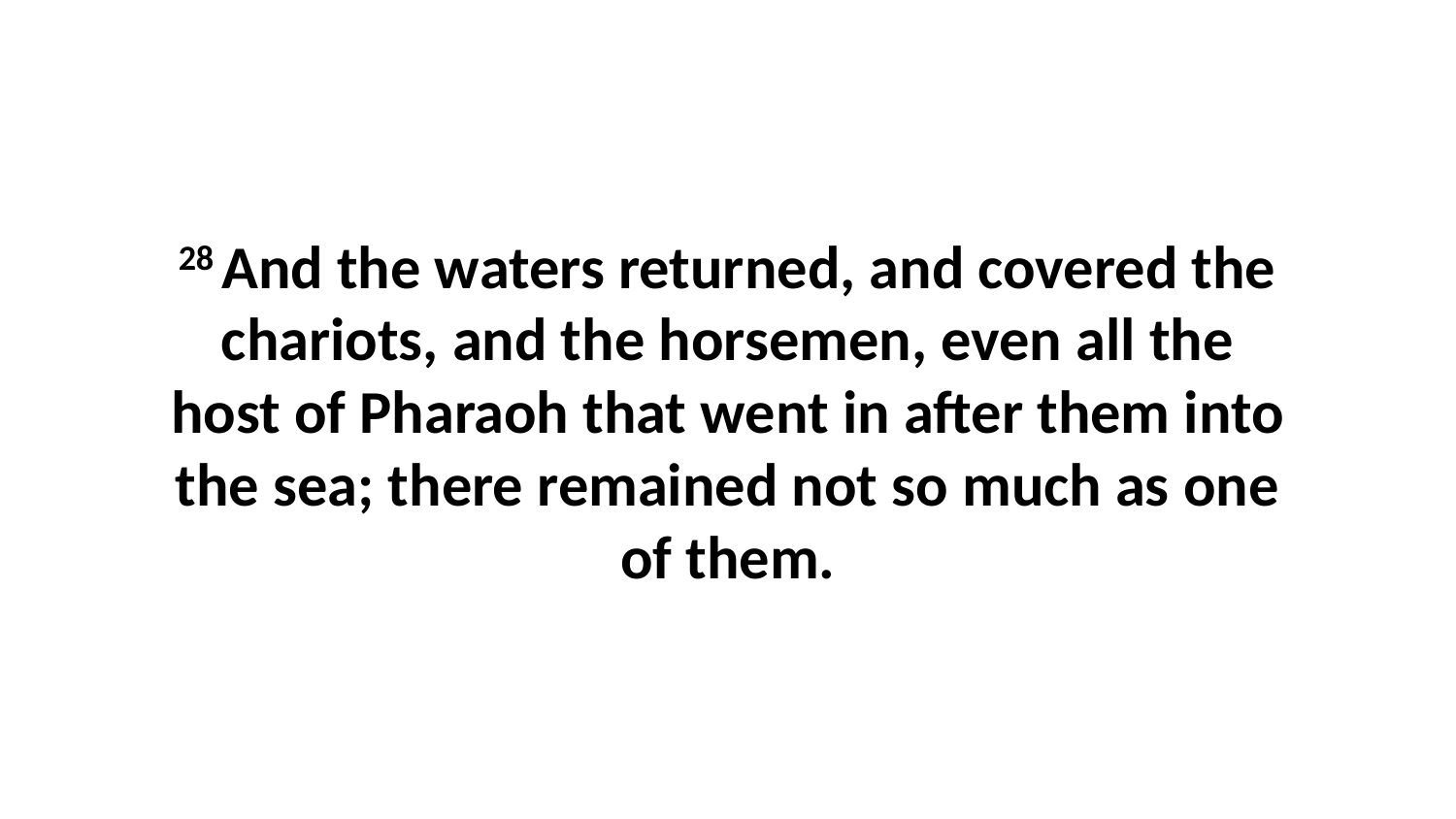

28 And the waters returned, and covered the chariots, and the horsemen, even all the host of Pharaoh that went in after them into the sea; there remained not so much as one of them.